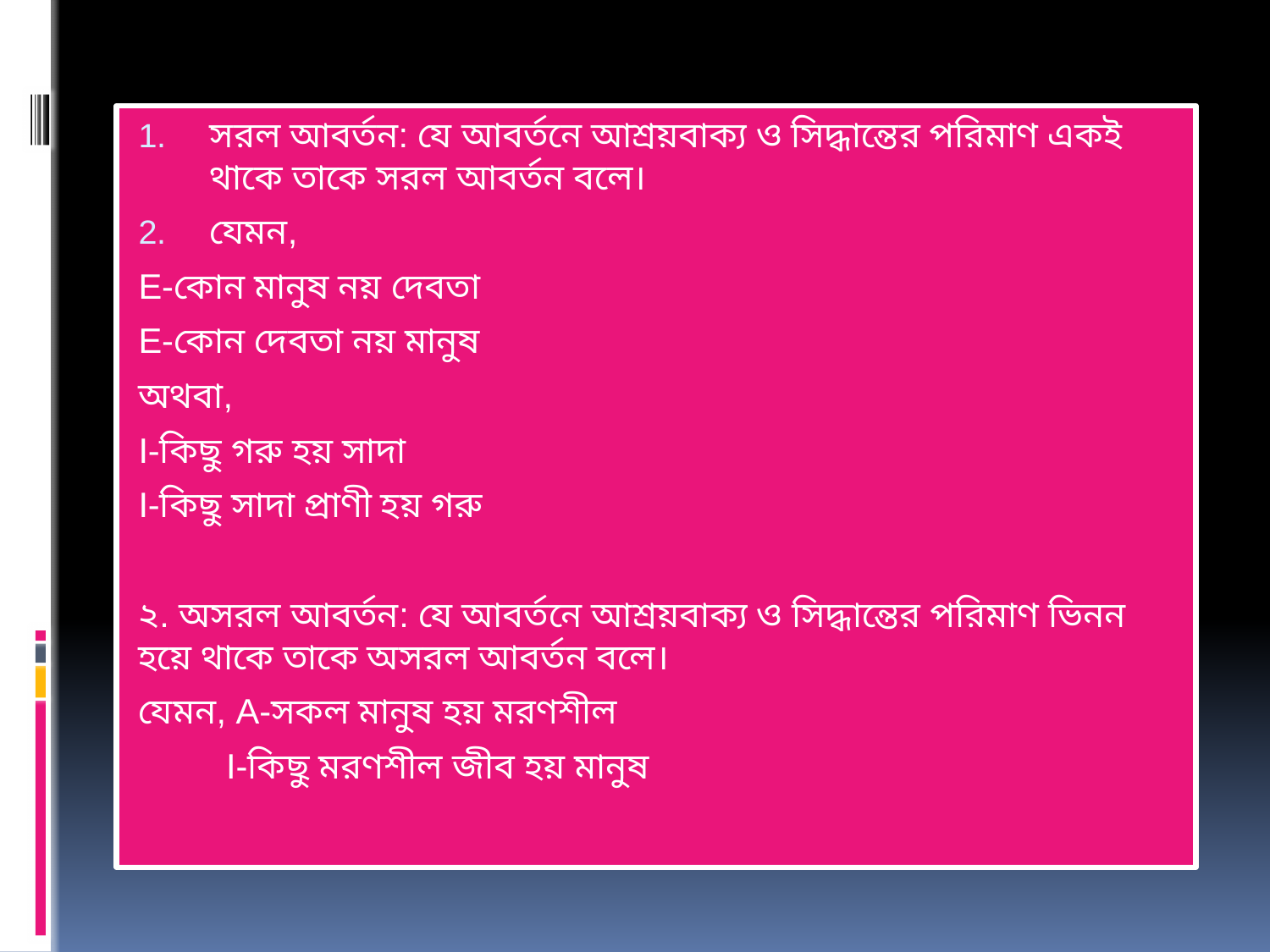

সরল আবর্তন: যে আবর্তনে আশ্রয়বাক্য ও সিদ্ধান্তের পরিমাণ একই থাকে তাকে সরল আবর্তন বলে।
যেমন,
E-কোন মানুষ নয় দেবতা
E-কোন দেবতা নয় মানুষ
অথবা,
I-কিছু গরু হয় সাদা
I-কিছু সাদা প্রাণী হয় গরু

২. অসরল আবর্তন: যে আবর্তনে আশ্রয়বাক্য ও সিদ্ধান্তের পরিমাণ ভিনন হয়ে থাকে তাকে অসরল আবর্তন বলে।
যেমন, A-সকল মানুষ হয় মরণশীল
         I-কিছু মরণশীল জীব হয় মানুষ